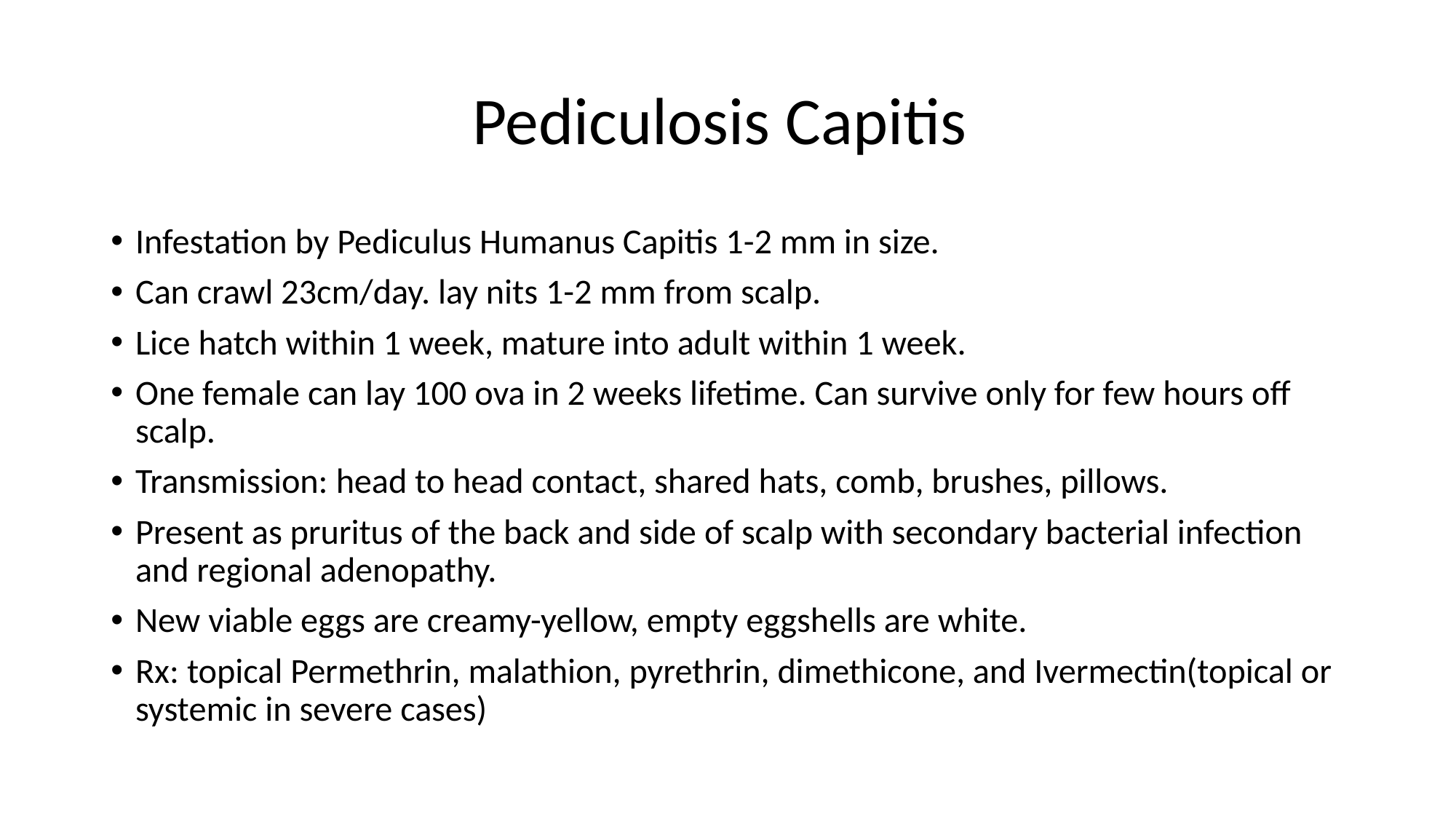

# Pediculosis Capitis
Infestation by Pediculus Humanus Capitis 1-2 mm in size.
Can crawl 23cm/day. lay nits 1-2 mm from scalp.
Lice hatch within 1 week, mature into adult within 1 week.
One female can lay 100 ova in 2 weeks lifetime. Can survive only for few hours off scalp.
Transmission: head to head contact, shared hats, comb, brushes, pillows.
Present as pruritus of the back and side of scalp with secondary bacterial infection and regional adenopathy.
New viable eggs are creamy-yellow, empty eggshells are white.
Rx: topical Permethrin, malathion, pyrethrin, dimethicone, and Ivermectin(topical or systemic in severe cases)